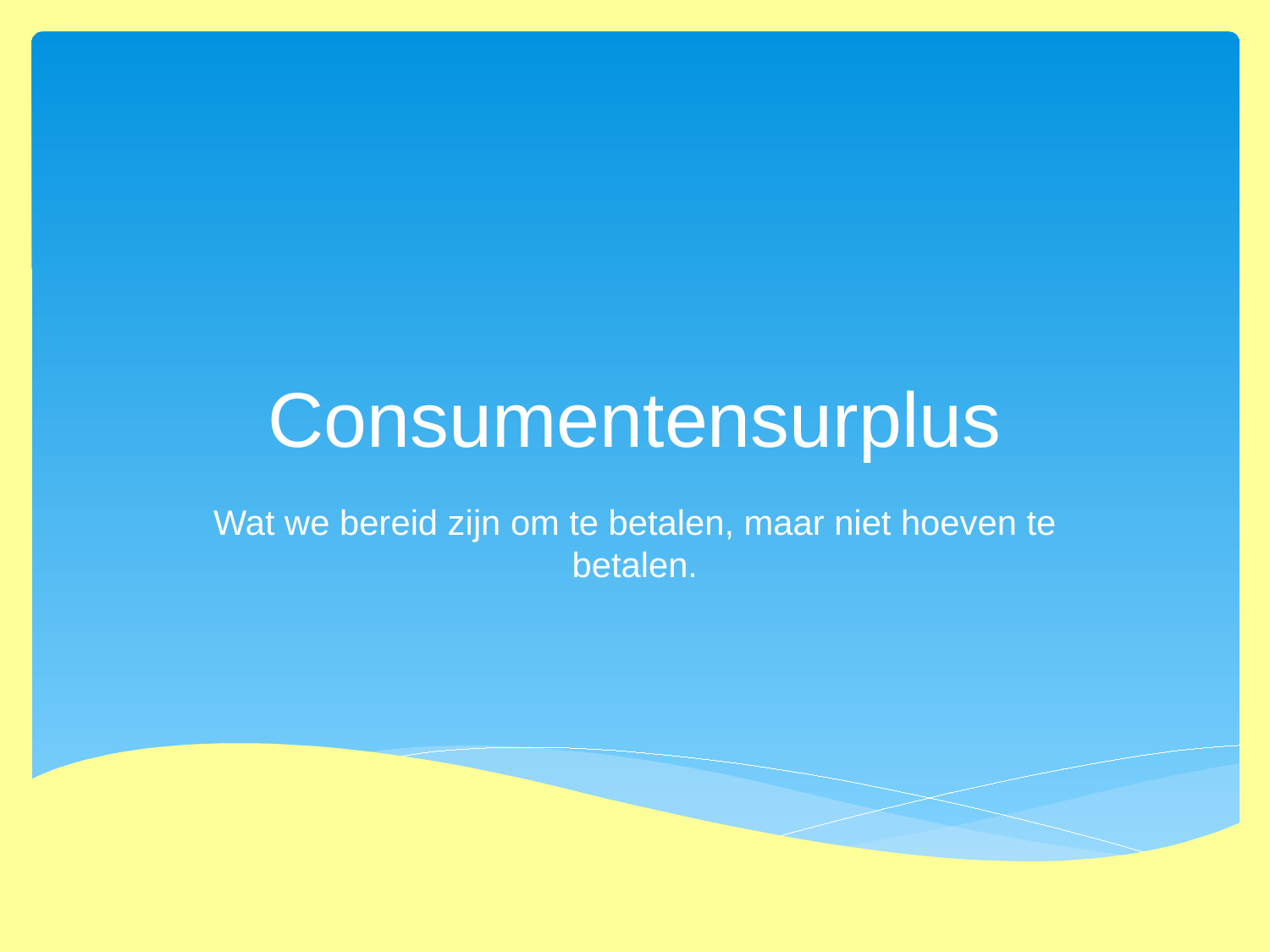

# Consumentensurplus
Wat we bereid zijn om te betalen, maar niet hoeven te betalen.